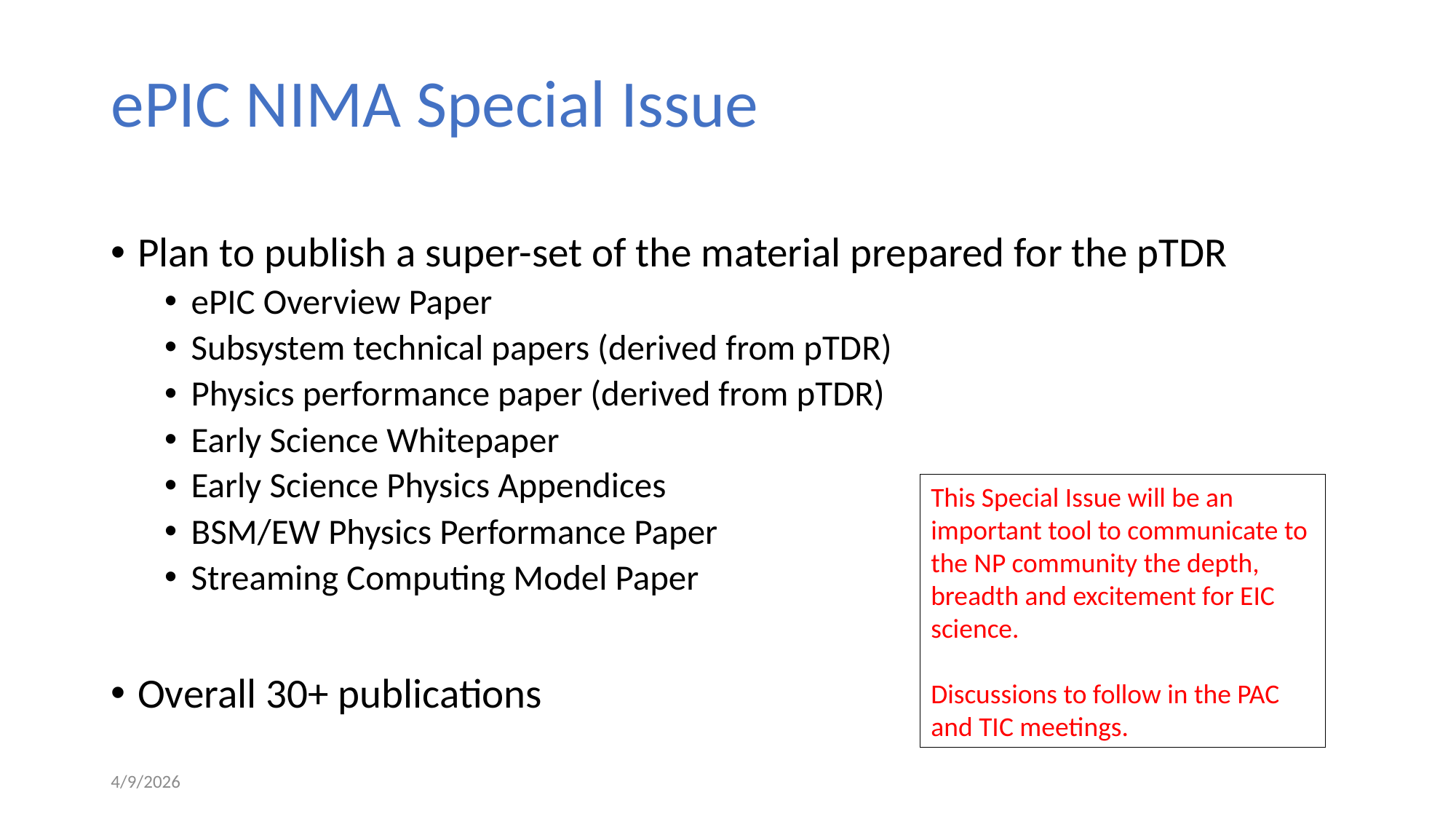

# ePIC NIMA Special Issue

Plan to publish a super-set of the material prepared for the pTDR
ePIC Overview Paper
Subsystem technical papers (derived from pTDR)
Physics performance paper (derived from pTDR)
Early Science Whitepaper
Early Science Physics Appendices
BSM/EW Physics Performance Paper
Streaming Computing Model Paper

Overall 30+ publications

This Special Issue will be an important tool to communicate to the NP community the depth, breadth and excitement for EIC science.

Discussions to follow in the PAC and TIC meetings.
4/9/2026